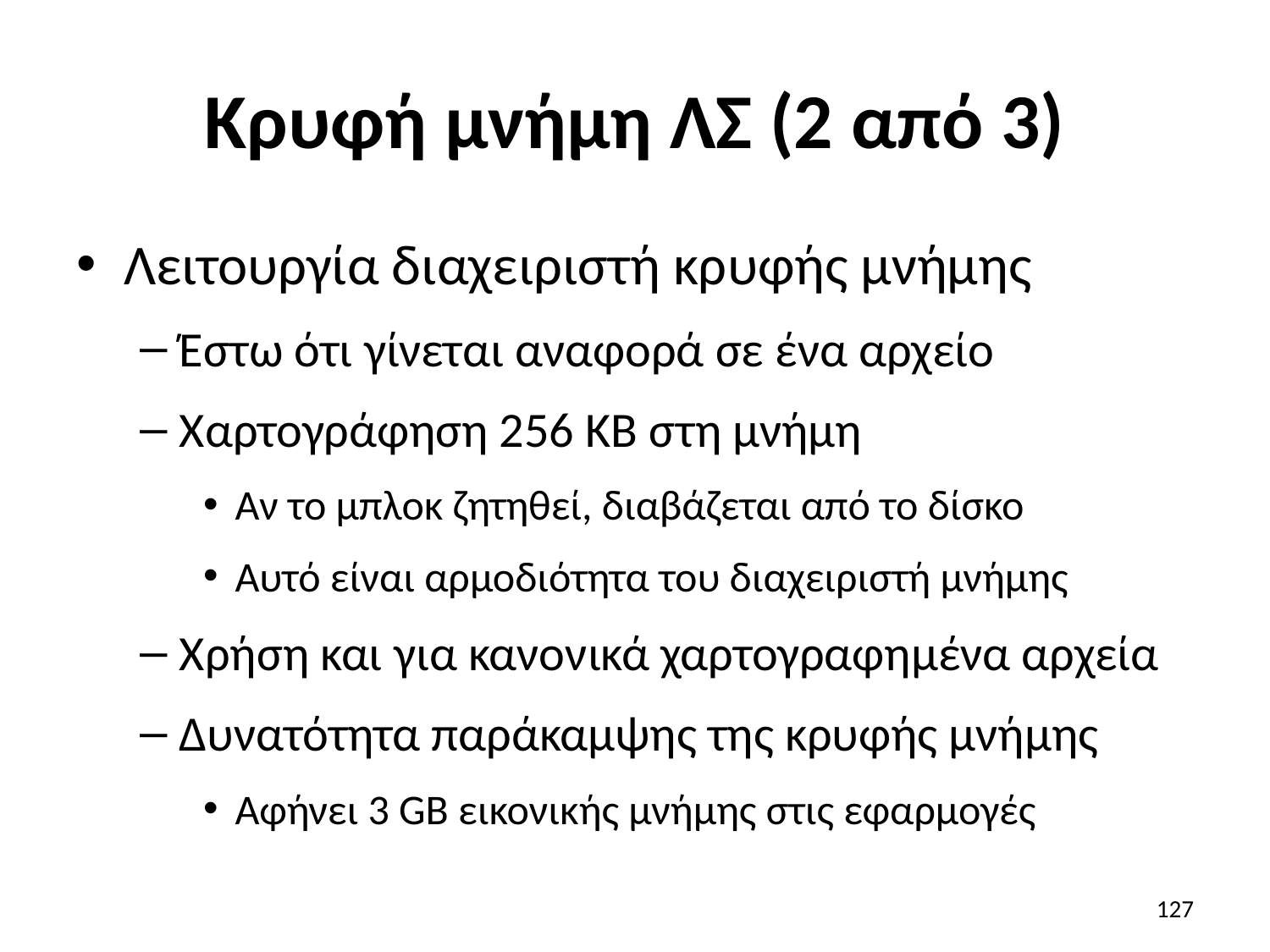

# Κρυφή μνήμη ΛΣ (2 από 3)
Λειτουργία διαχειριστή κρυφής μνήμης
Έστω ότι γίνεται αναφορά σε ένα αρχείο
Χαρτογράφηση 256 KB στη μνήμη
Αν το μπλοκ ζητηθεί, διαβάζεται από το δίσκο
Αυτό είναι αρμοδιότητα του διαχειριστή μνήμης
Χρήση και για κανονικά χαρτογραφημένα αρχεία
Δυνατότητα παράκαμψης της κρυφής μνήμης
Αφήνει 3 GB εικονικής μνήμης στις εφαρμογές
127